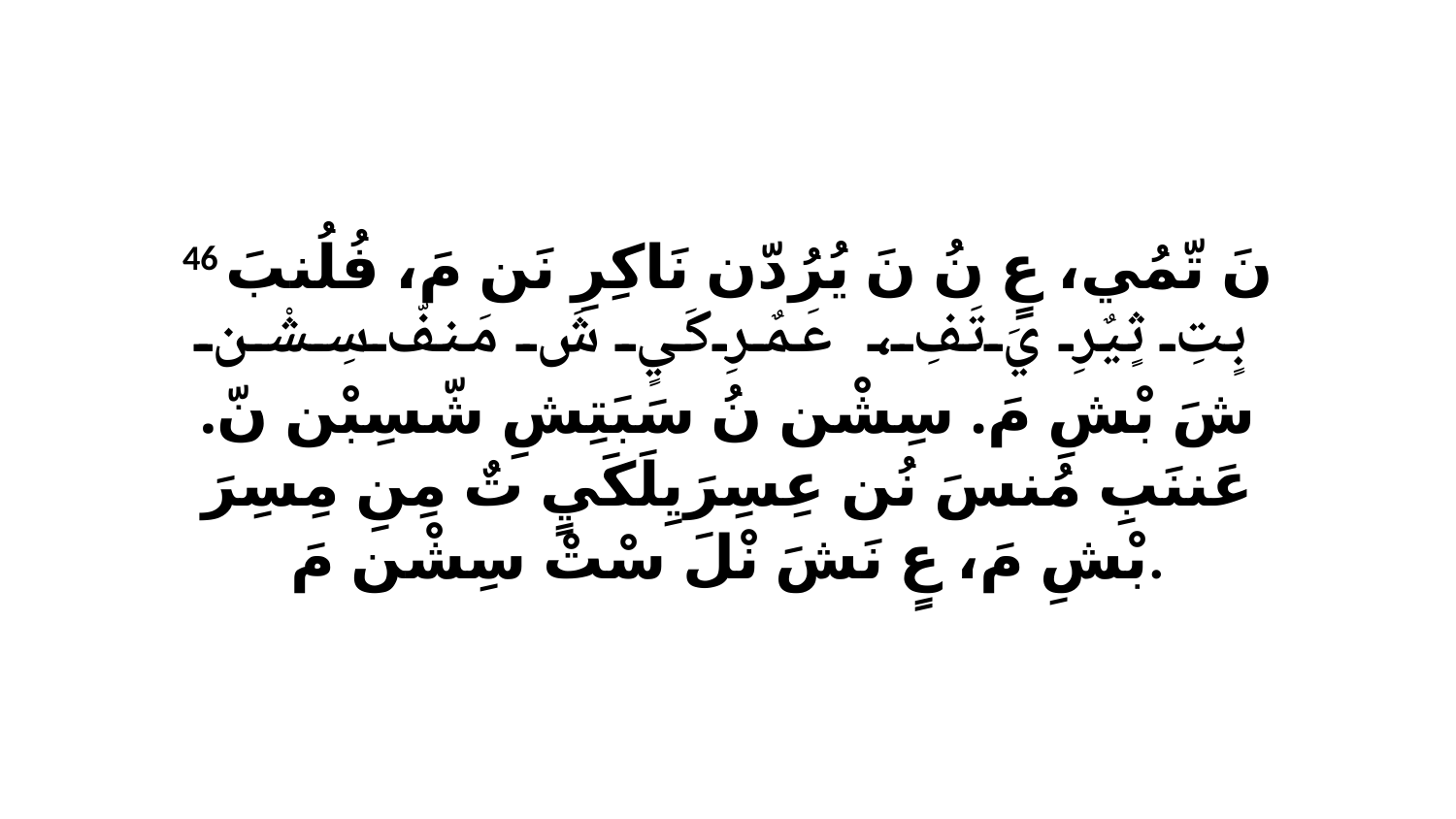

46 نَ تّمُي، عٍ نُ نَ يُرُدّن نَاكِرِ نَن مَ، فُلُنبَ بٍتِ ثٍيٌرِ يَ تَفِ، عَمٌرِكَيٍ شَ مَنفّ سِشْن شَ بْشِ مَ. سِشْن نُ سَبَتِشِ شّسِبْن نّ. عَننَبِ مُنسَ نُن عِسِرَيِلَكَيٍ تٌ مِنِ مِسِرَ بْشِ مَ، عٍ نَشَ نْلَ سْتْ سِشْن مَ.